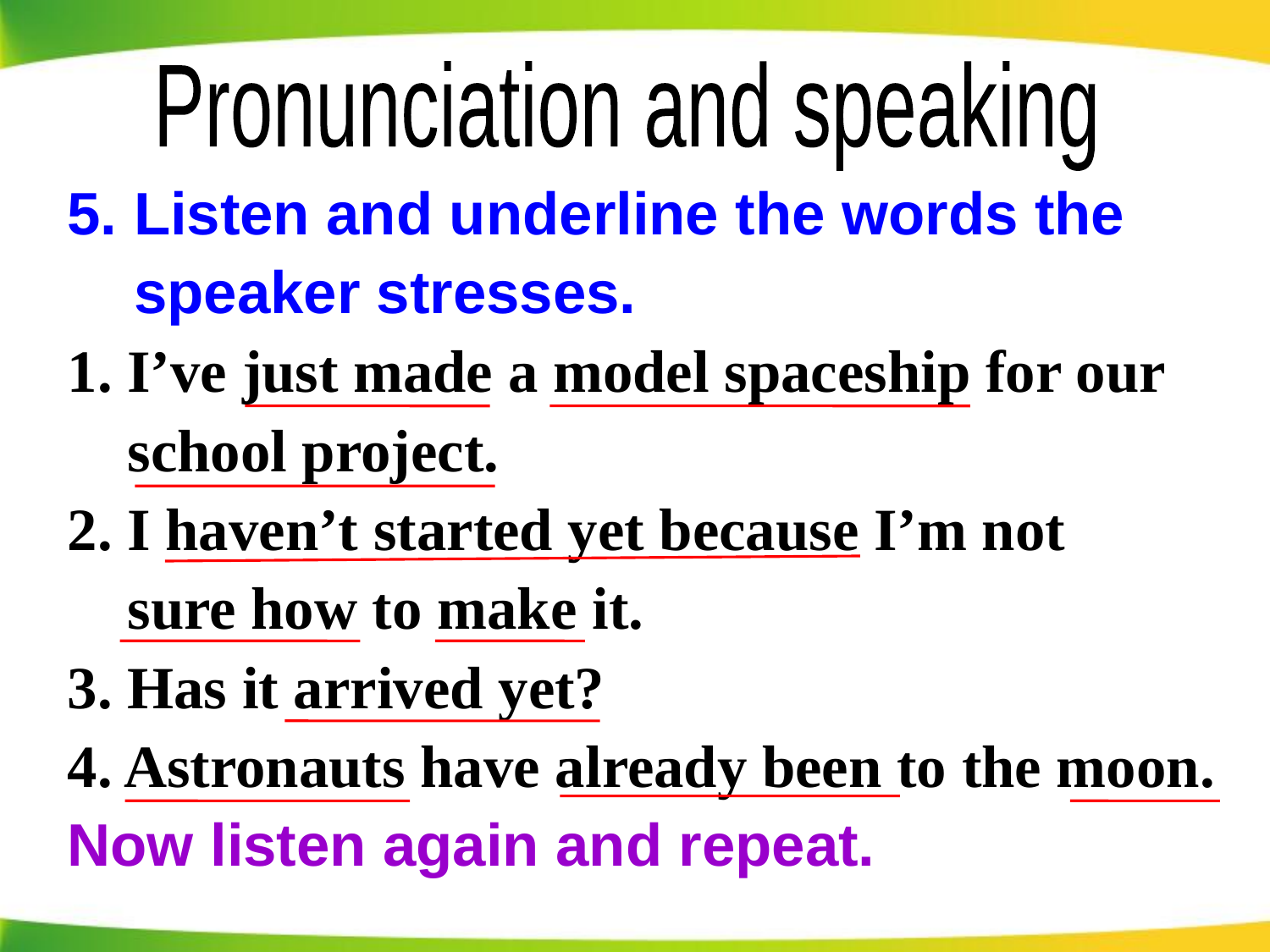

Pronunciation and speaking
5. Listen and underline the words the
    speaker stresses.
1. I’ve just made a model spaceship for our
    school project.
2. I haven’t started yet because I’m not
    sure how to make it.
3. Has it arrived yet?
4. Astronauts have already been to the moon.
Now listen again and repeat.